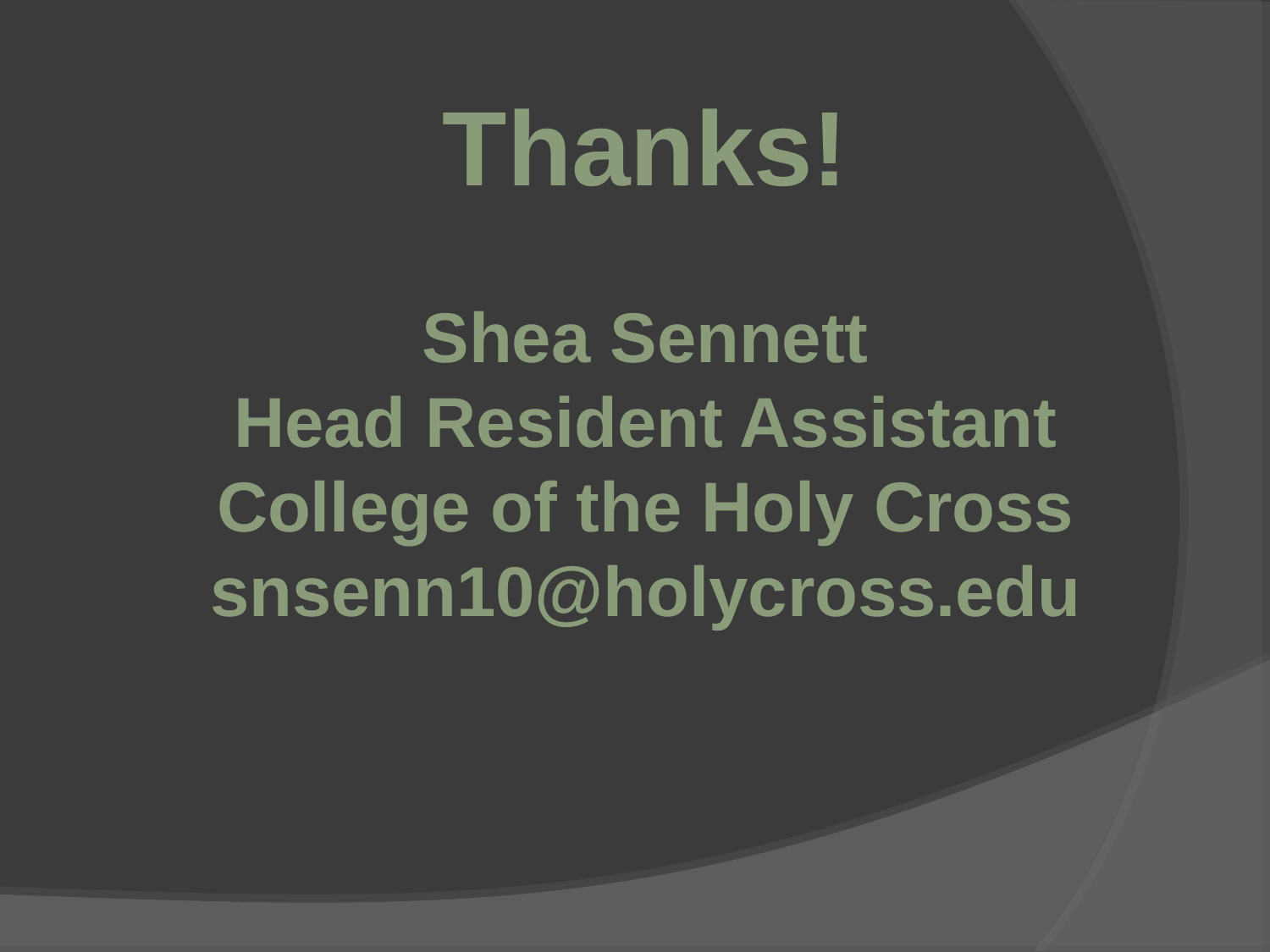

Thanks!

Shea Sennett
Head Resident Assistant
College of the Holy Cross
snsenn10@holycross.edu